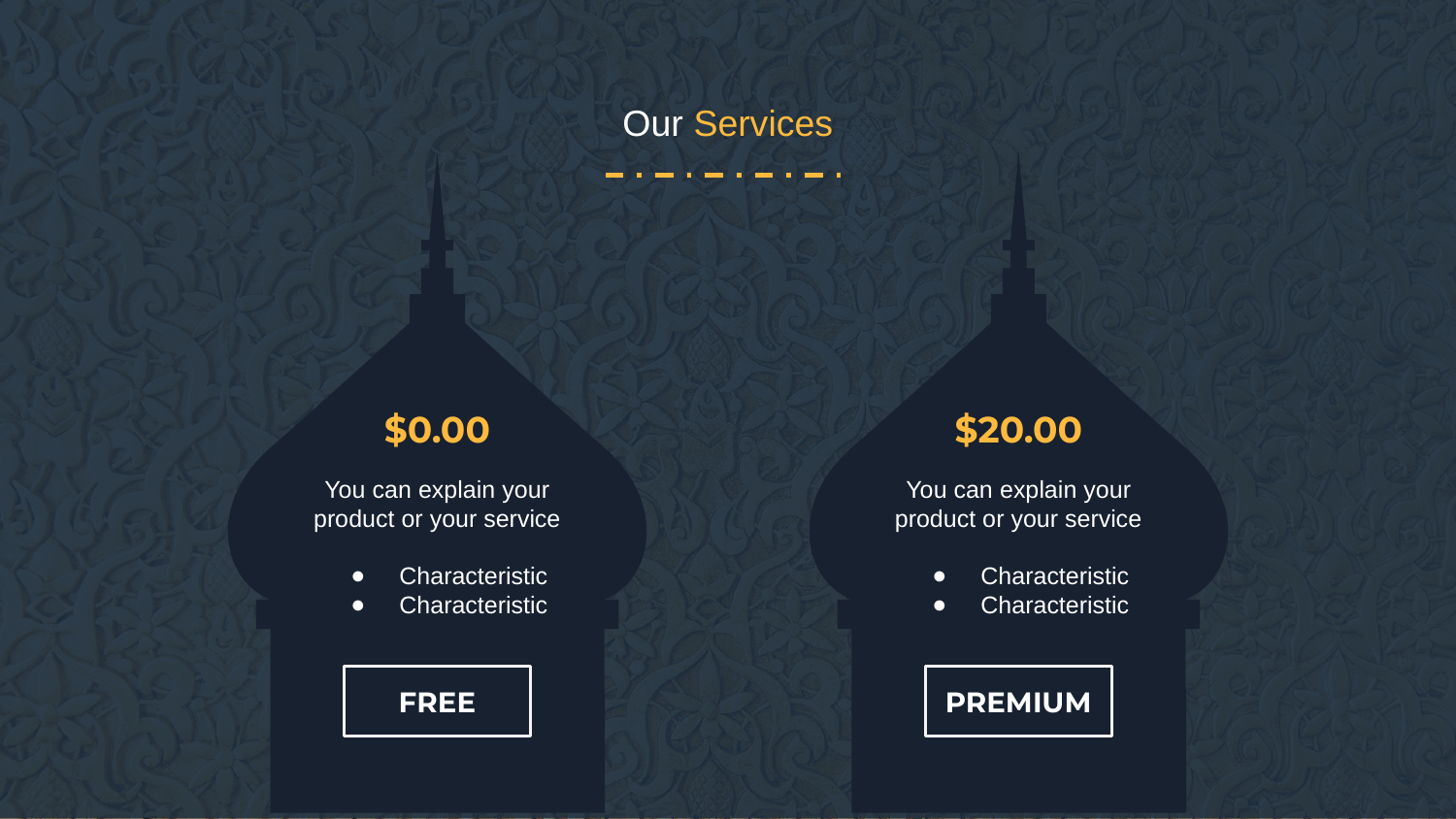

# Our Services

$0.00
$20.00
You can explain your product or your service

Characteristic
Characteristic
You can explain your product or your service

Characteristic
Characteristic
FREE
PREMIUM